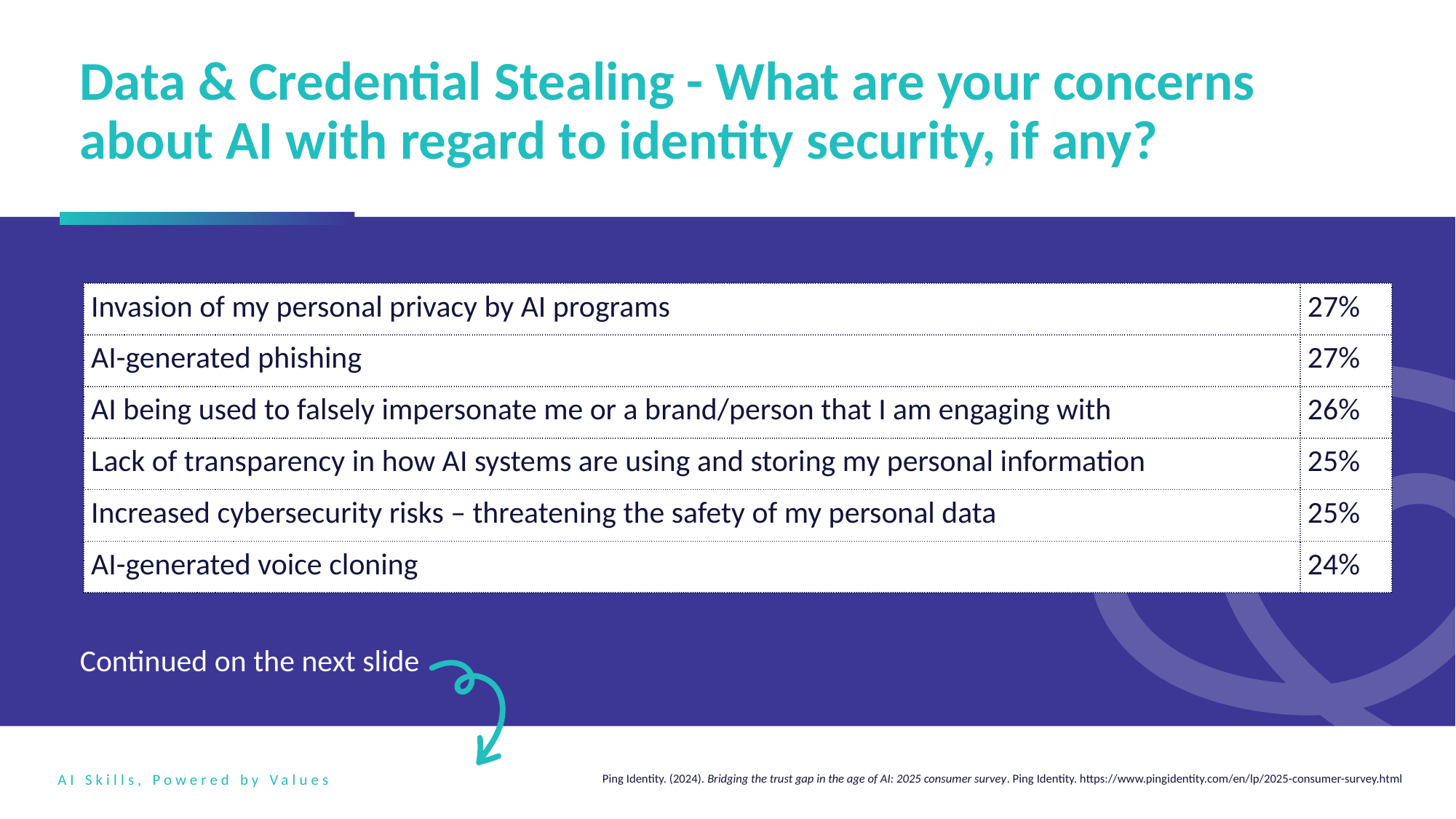

Data & Credential Stealing - What are your concerns about AI with regard to identity security, if any?

| Invasion of my personal privacy by AI programs | 27% |
| --- | --- |
| AI-generated phishing | 27% |
| AI being used to falsely impersonate me or a brand/person that I am engaging with | 26% |
| Lack of transparency in how AI systems are using and storing my personal information | 25% |
| Increased cybersecurity risks – threatening the safety of my personal data | 25% |
| AI-generated voice cloning | 24% |

Continued on the next slide

Ping Identity. (2024). Bridging the trust gap in the age of AI: 2025 consumer survey. Ping Identity. https://www.pingidentity.com/en/lp/2025-consumer-survey.html